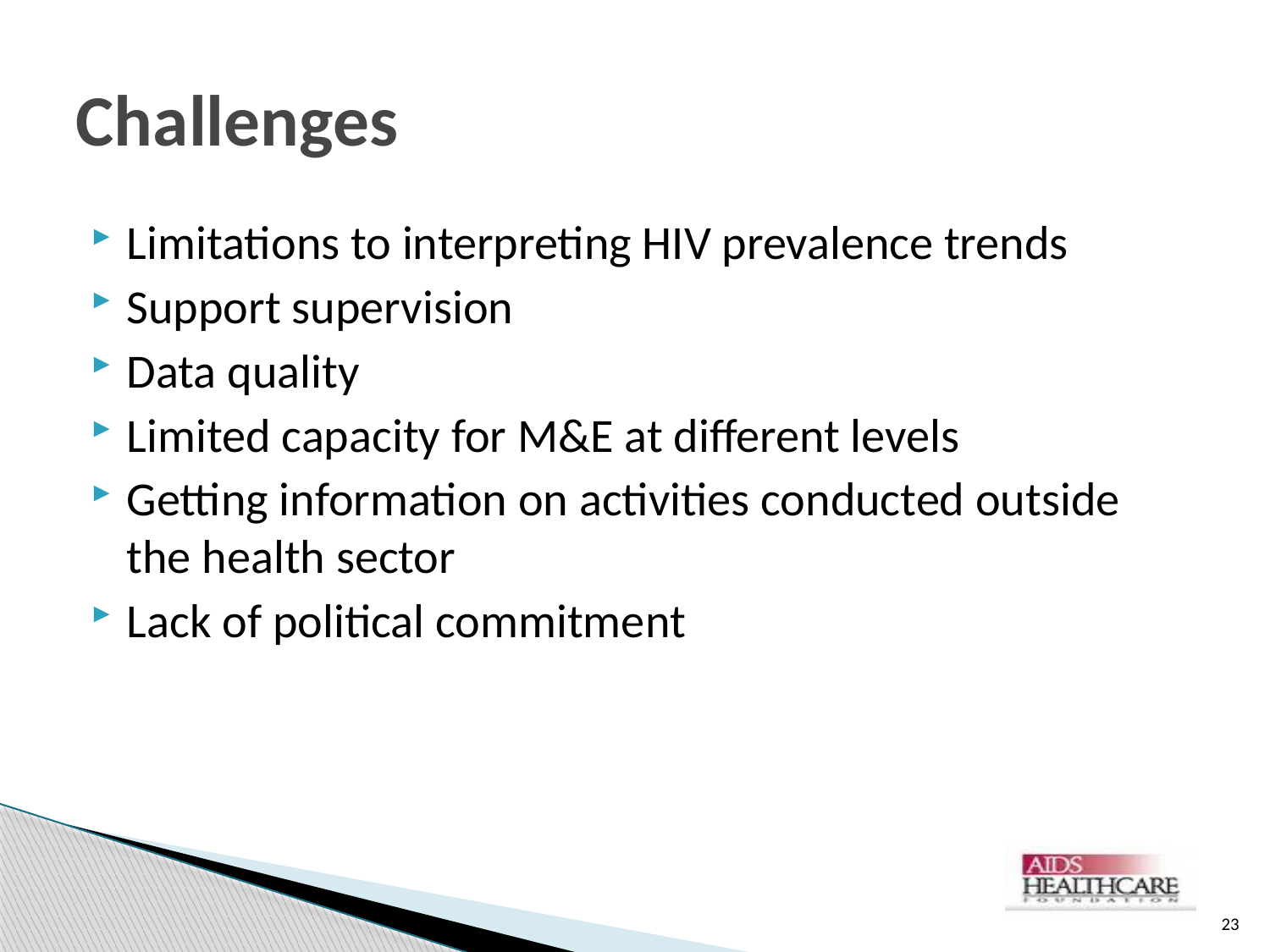

# Challenges
Limitations to interpreting HIV prevalence trends
Support supervision
Data quality
Limited capacity for M&E at different levels
Getting information on activities conducted outside the health sector
Lack of political commitment

23